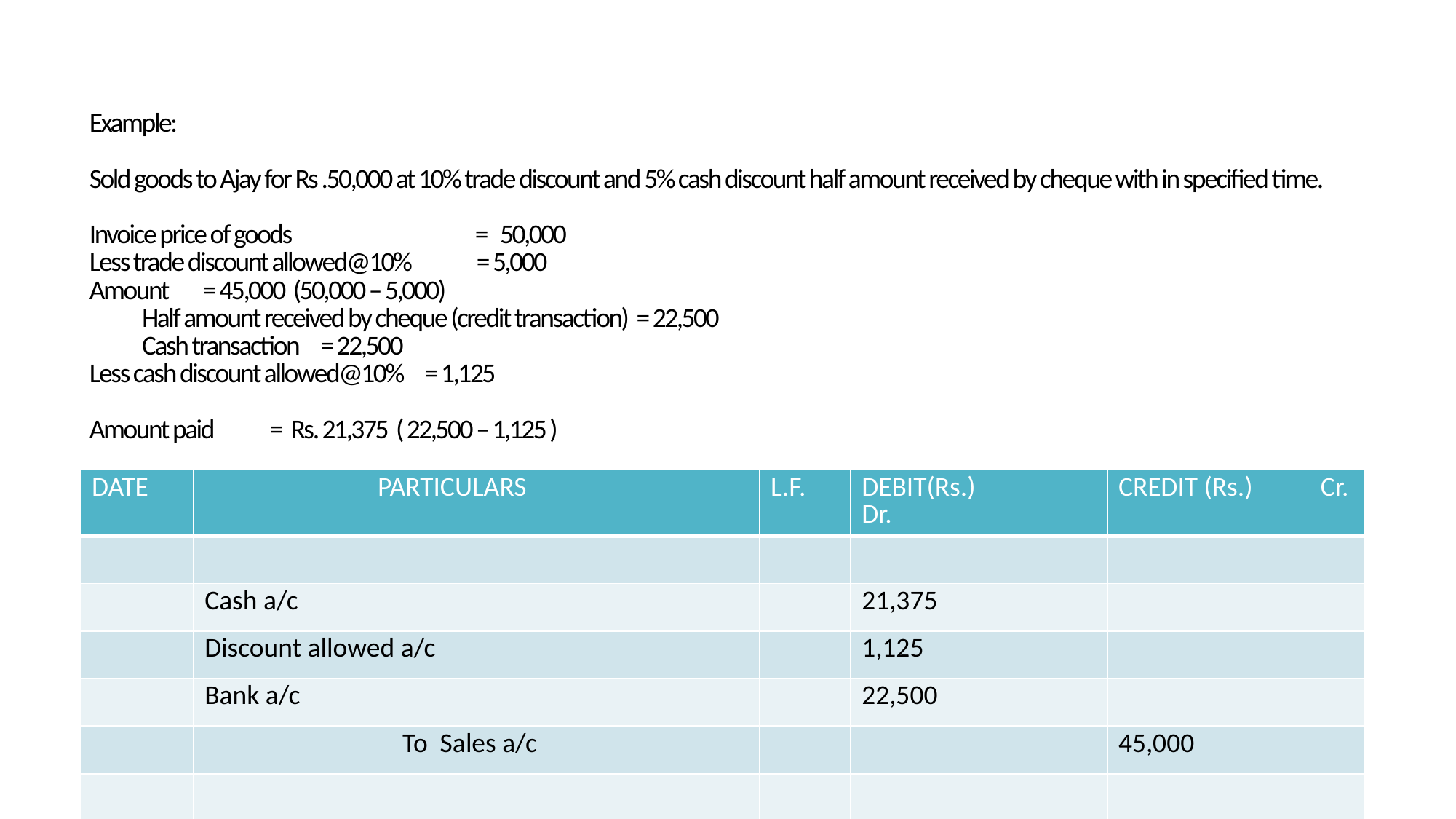

# Example: Sold goods to Ajay for Rs .50,000 at 10% trade discount and 5% cash discount half amount received by cheque with in specified time. Invoice price of goods                                          =   50,000 Less trade discount allowed@10%               = 5,000 Amount        = 45,000  (50,000 – 5,000) Half amount received by cheque (credit transaction)  = 22,500 Cash transaction     = 22,500 Less cash discount allowed@10%     = 1,125 Amount paid             =  Rs. 21,375  ( 22,500 – 1,125 )
| DATE | PARTICULARS | L.F. | DEBIT(Rs.) Dr. | CREDIT (Rs.) Cr. |
| --- | --- | --- | --- | --- |
|  |  |  |  |  |
|  | Cash a/c |  | 21,375 |  |
|  | Discount allowed a/c |  | 1,125 |  |
|  | Bank a/c |  | 22,500 |  |
|  | To Sales a/c |  |  | 45,000 |
|  |  |  |  |  |